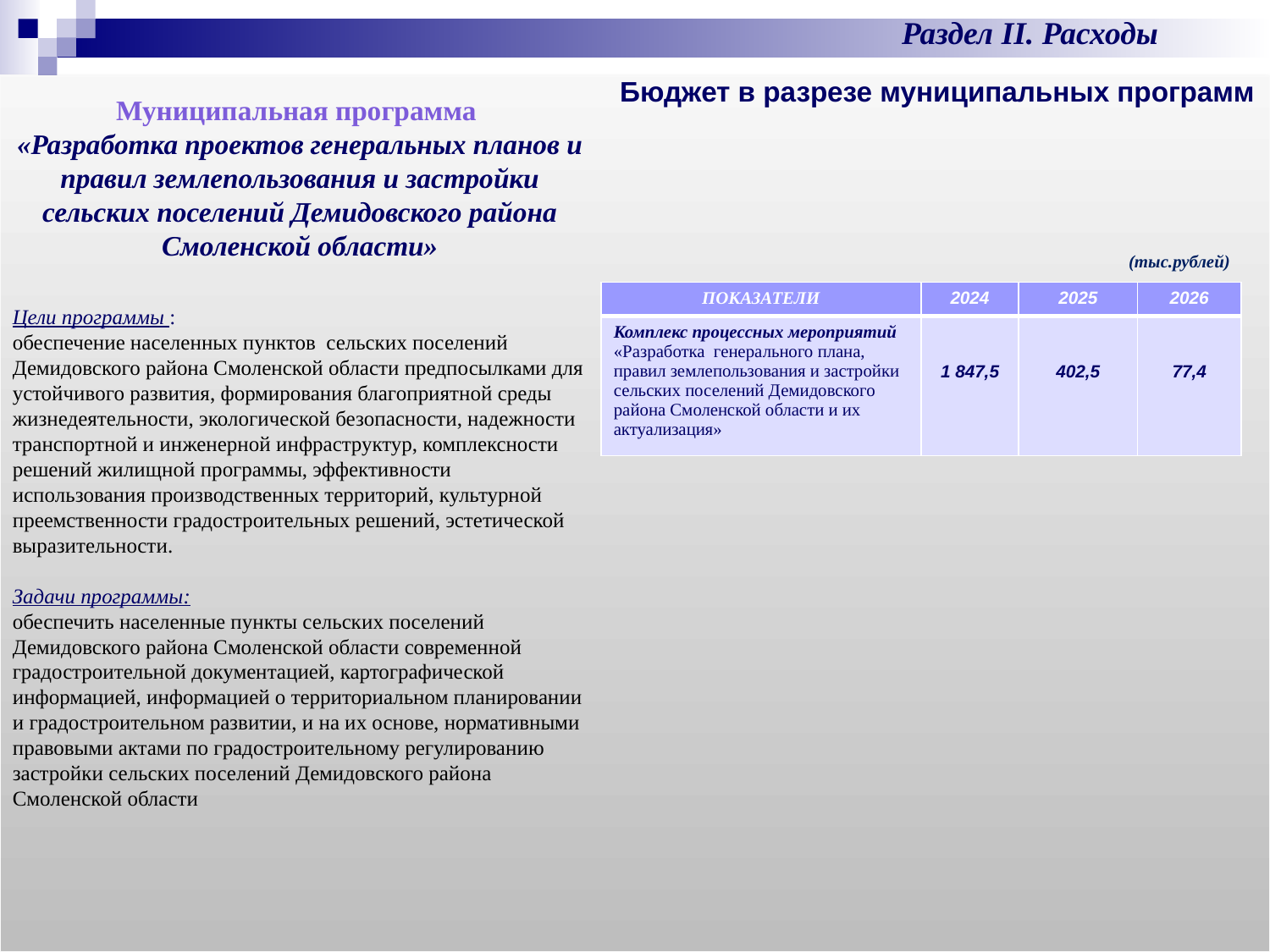

Раздел II. Расходы
Бюджет в разрезе муниципальных программ

Муниципальная программа
«Разработка проектов генеральных планов и правил землепользования и застройки сельских поселений Демидовского района Смоленской области»

Цели программы :
обеспечение населенных пунктов  сельских поселений Демидовского района Смоленской области предпосылками для устойчивого развития, формирования благоприятной среды жизнедеятельности, экологической безопасности, надежности транспортной и инженерной инфраструктур, комплексности решений жилищной программы, эффективности использования производственных территорий, культурной преемственности градостроительных решений, эстетической выразительности.

Задачи программы:
обеспечить населенные пункты сельских поселений Демидовского района Смоленской области современной градостроительной документацией, картографической информацией, информацией о территориальном планировании и градостроительном развитии, и на их основе, нормативными правовыми актами по градостроительному регулированию застройки сельских поселений Демидовского района Смоленской области
(тыс.рублей)
| ПОКАЗАТЕЛИ | 2024 | 2025 | 2026 |
| --- | --- | --- | --- |
| Комплекс процессных мероприятий «Разработка генерального плана, правил землепользования и застройки сельских поселений Демидовского района Смоленской области и их актуализация» | 1 847,5 | 402,5 | 77,4 |